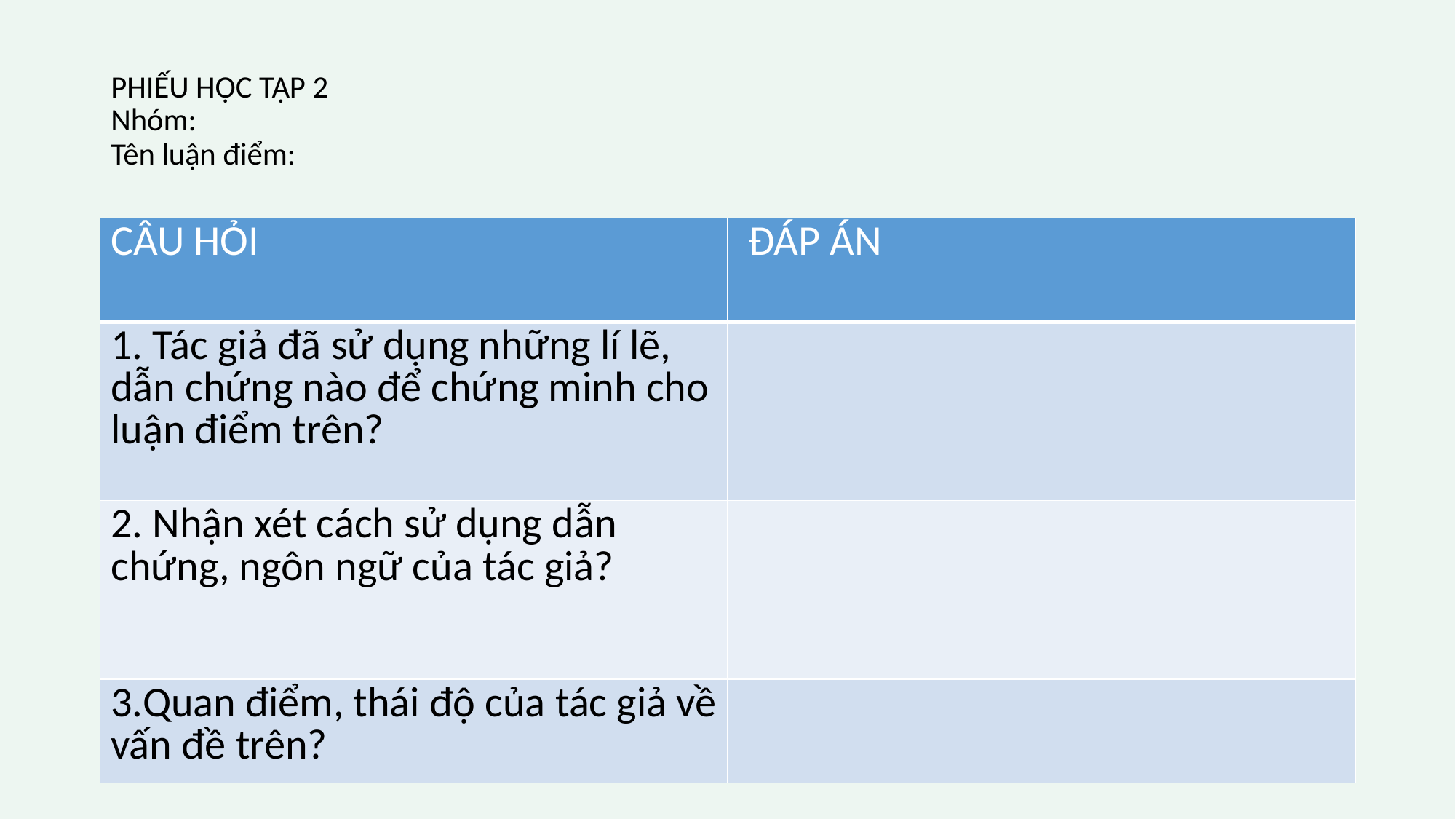

# PHIẾU HỌC TẬP 2 Nhóm: Tên luận điểm:
| CÂU HỎI | ĐÁP ÁN |
| --- | --- |
| 1. Tác giả đã sử dụng những lí lẽ, dẫn chứng nào để chứng minh cho luận điểm trên? |  |
| 2. Nhận xét cách sử dụng dẫn chứng, ngôn ngữ của tác giả? |  |
| 3.Quan điểm, thái độ của tác giả về vấn đề trên? |  |